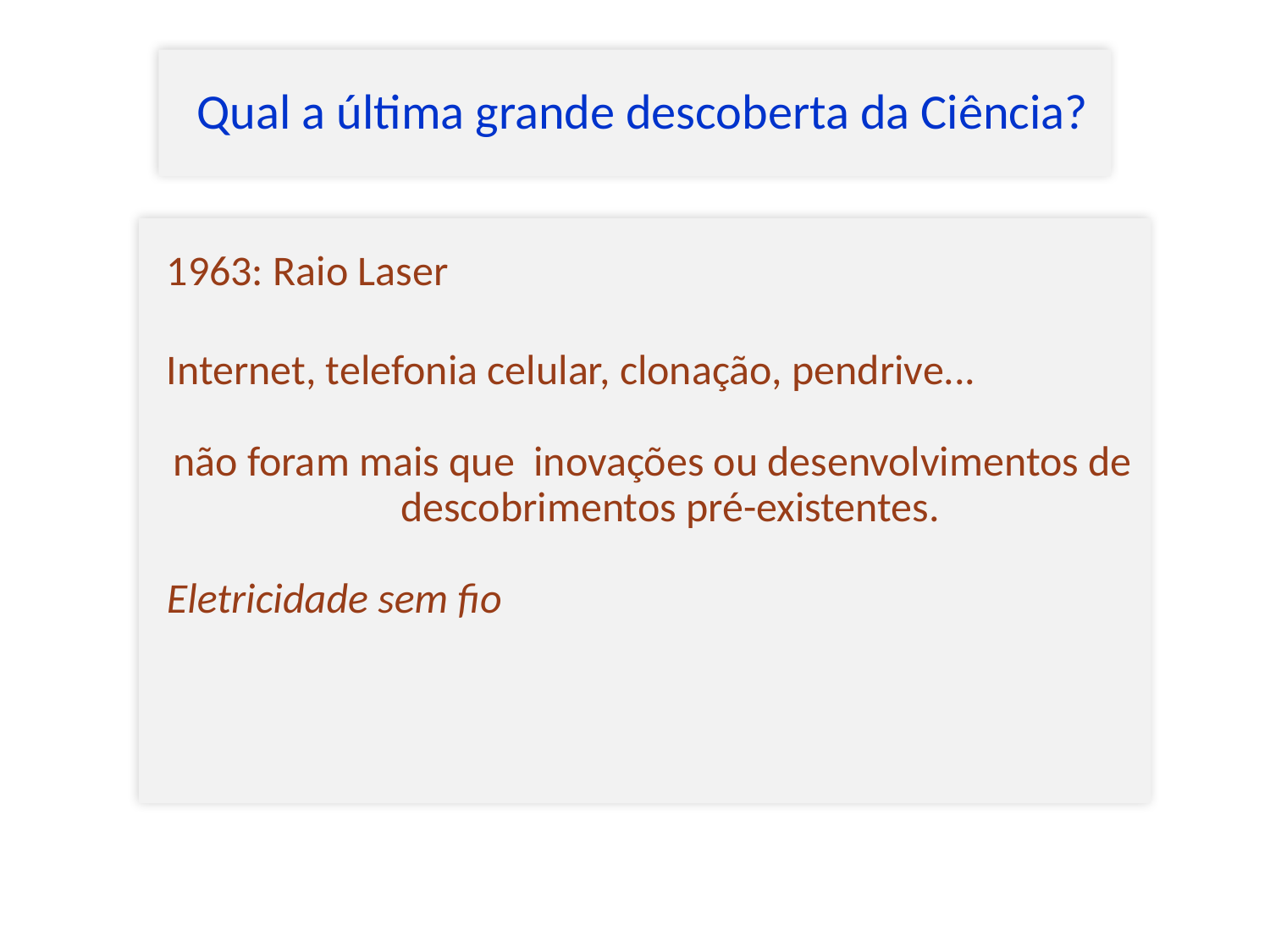

Qual a última grande descoberta da Ciência?
#
1963: Raio Laser

Internet, telefonia celular, clonação, pendrive...

não foram mais que  inovações ou desenvolvimentos de descobrimentos pré-existentes.

Eletricidade sem fio